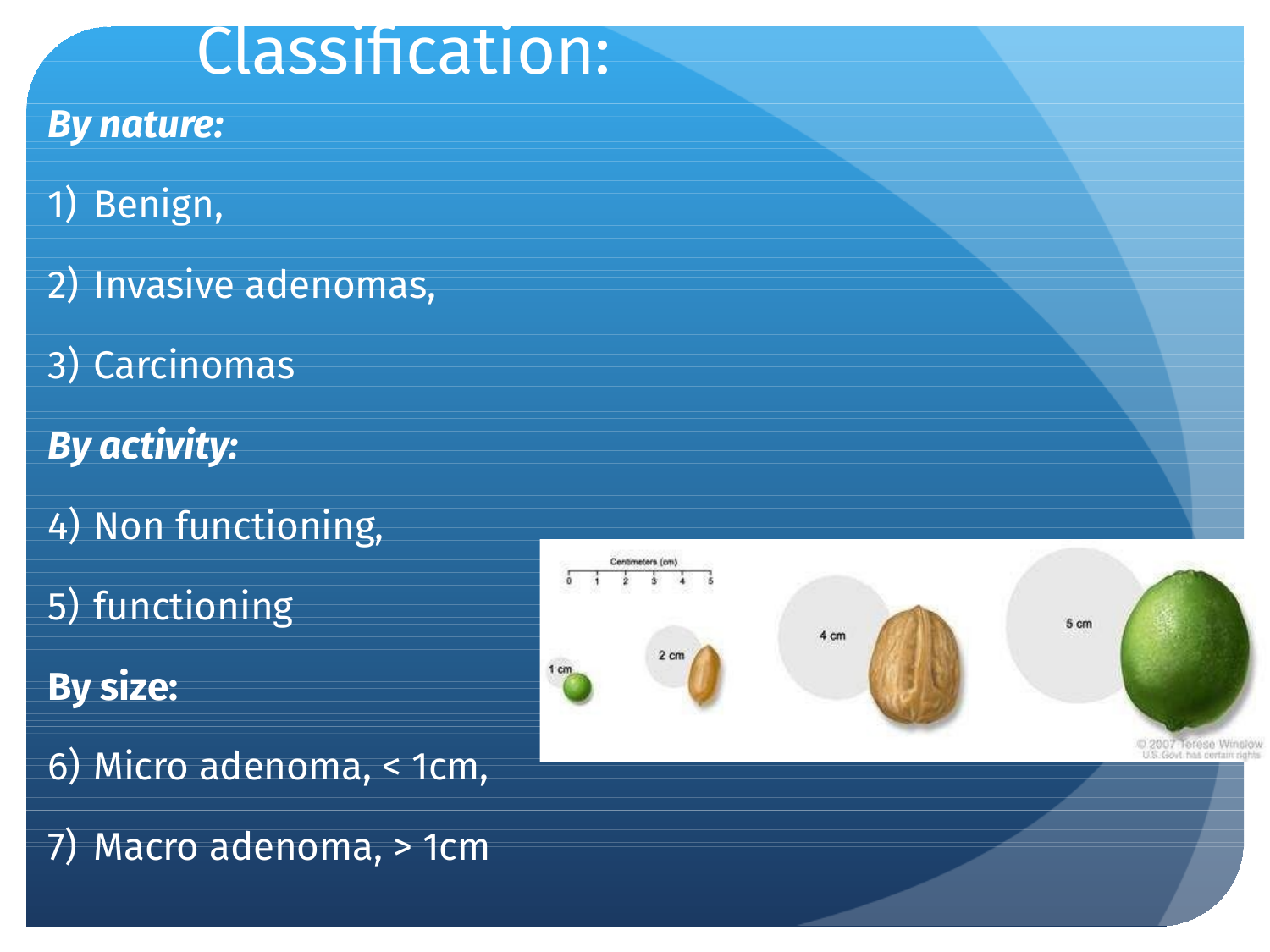

# Classification:

By nature:
Benign,
Invasive adenomas,
Carcinomas
By activity:
Non functioning,
functioning
By size:
Micro adenoma, < 1cm,
Macro adenoma, > 1cm